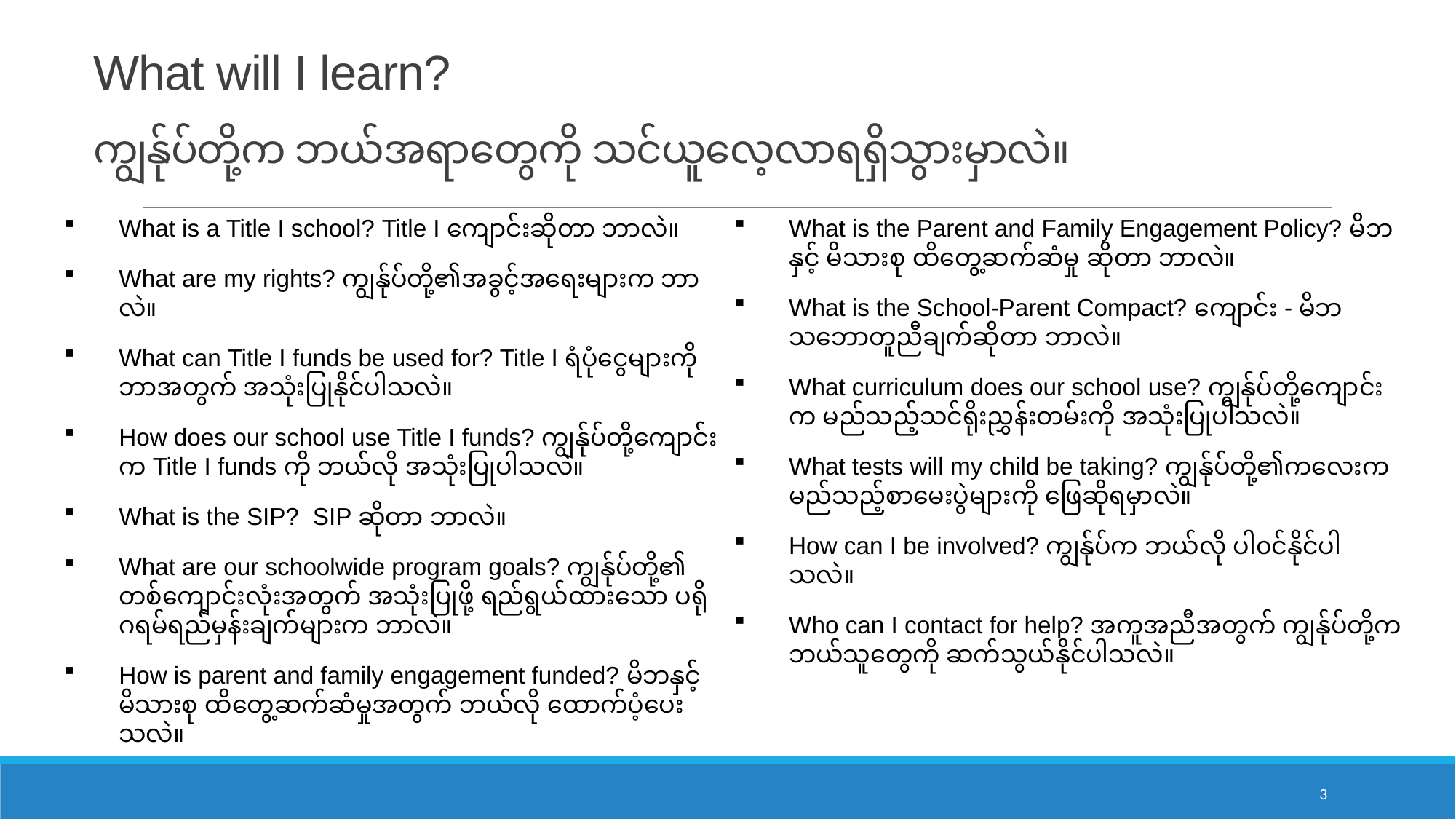

# What will I learn? ကျွန်ုပ်တို့က ဘယ်အရာတွေကို သင်ယူလေ့လာရရှိသွားမှာလဲ။
What is a Title I school? Title I ကျောင်းဆိုတာ ဘာလဲ။
What are my rights? ကျွန်ုပ်တို့၏အခွင့်အရေးများက ဘာလဲ။
What can Title I funds be used for? Title I ရံပုံငွေများကို ဘာအတွက် အသုံးပြုနိုင်ပါသလဲ။
How does our school use Title I funds? ကျွန်ုပ်တို့ကျောင်းက Title I funds ကို ဘယ်လို အသုံးပြုပါသလဲ။
What is the SIP?  SIP ဆိုတာ ဘာလဲ။
What are our schoolwide program goals? ကျွန်ုပ်တို့၏ တစ်ကျောင်းလုံးအတွက် အသုံးပြုဖို့ ရည်ရွယ်ထားသော ပရိုဂရမ်ရည်မှန်းချက်များက ဘာလဲ။
How is parent and family engagement funded? မိဘနှင့် မိသားစု ထိတွေ့ဆက်ဆံမှုအတွက် ဘယ်လို ထောက်ပံ့ပေးသလဲ။
What is the Parent and Family Engagement Policy? မိဘနှင့် မိသားစု ထိတွေ့ဆက်ဆံမှု ဆိုတာ ဘာလဲ။
What is the School-Parent Compact? ကျောင်း - မိဘ သဘောတူညီချက်ဆိုတာ ဘာလဲ။
What curriculum does our school use? ကျွန်ုပ်တို့ကျောင်းက မည်သည့်သင်ရိုးညွှန်းတမ်းကို အသုံးပြုပါသလဲ။
What tests will my child be taking? ကျွန်ုပ်တို့၏ကလေးက မည်သည့်စာမေးပွဲများကို ဖြေဆိုရမှာလဲ။
How can I be involved? ကျွန်ုပ်က ဘယ်လို ပါ၀င်နိုင်ပါသလဲ။
Who can I contact for help? အကူအညီအတွက် ကျွန်ုပ်တို့က ဘယ်သူတွေကို ဆက်သွယ်နိုင်ပါသလဲ။

3